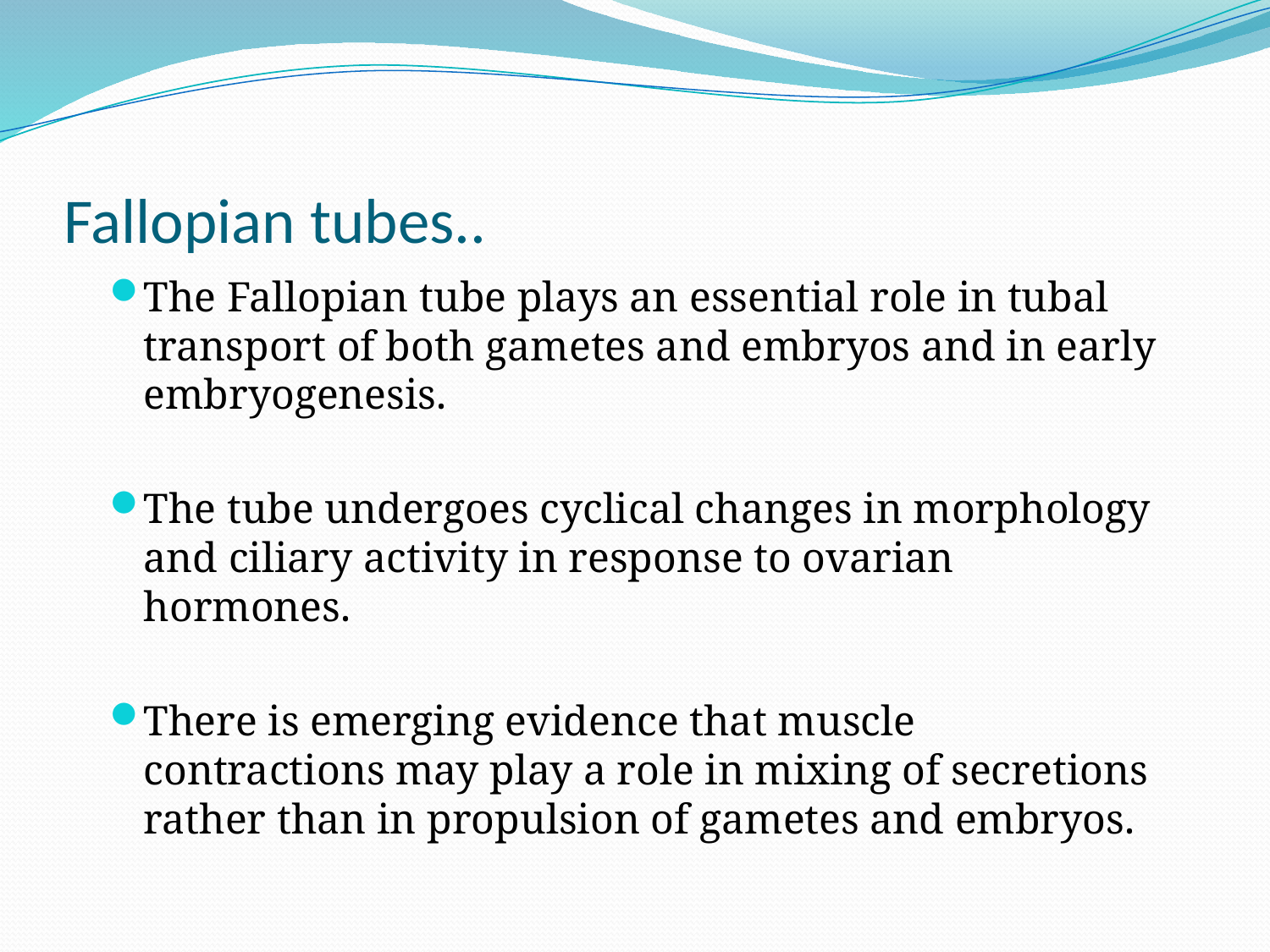

# Fallopian tubes..
The Fallopian tube plays an essential role in tubal transport of both gametes and embryos and in early embryogenesis.

The tube undergoes cyclical changes in morphology and ciliary activity in response to ovarian hormones.

There is emerging evidence that muscle contractions may play a role in mixing of secretions rather than in propulsion of gametes and embryos.